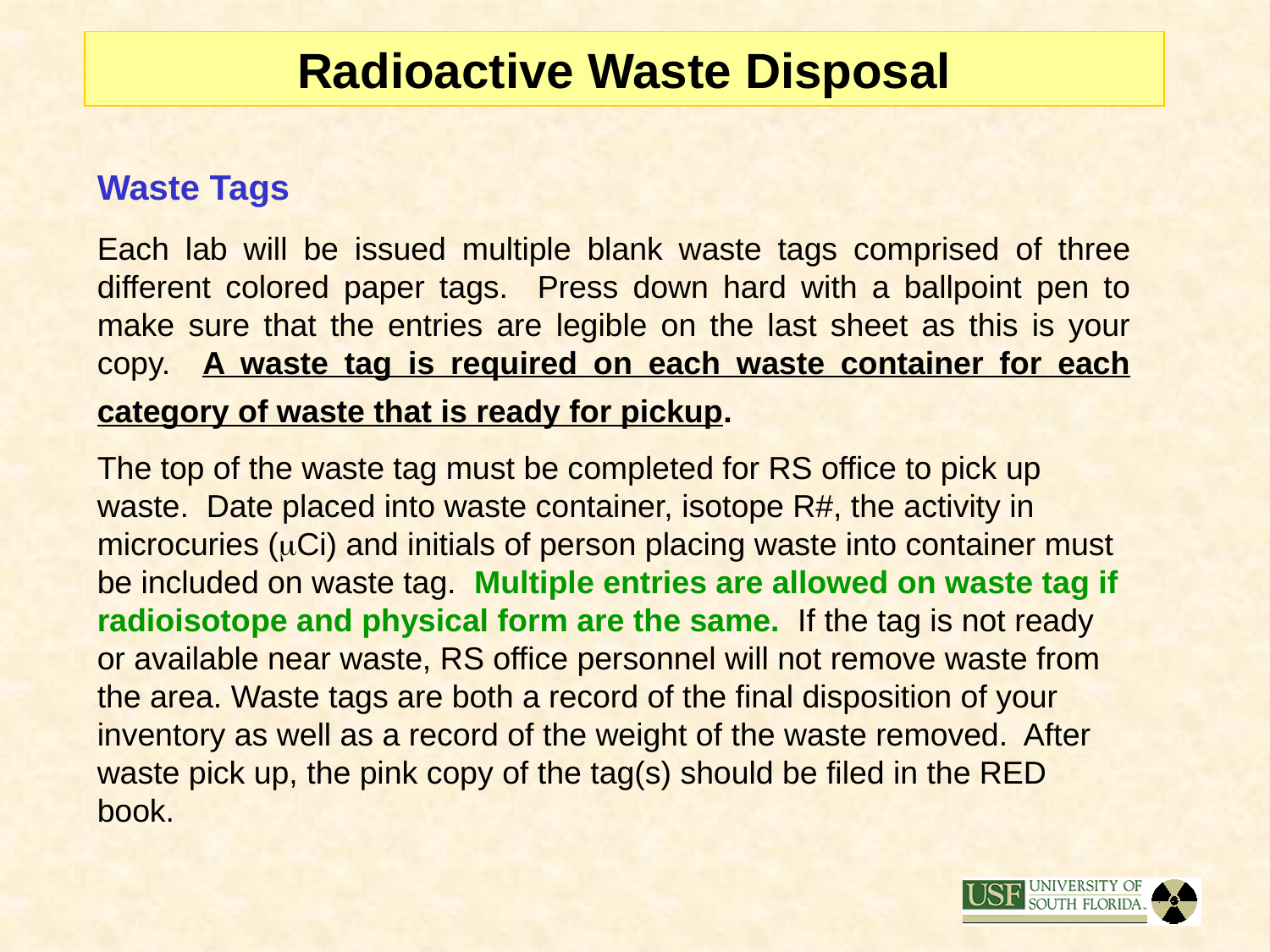

# Radioactive Waste Disposal
Waste Tags
Each lab will be issued multiple blank waste tags comprised of three different colored paper tags.  Press down hard with a ballpoint pen to make sure that the entries are legible on the last sheet as this is your copy.  A waste tag is required on each waste container for each category of waste that is ready for pickup.
The top of the waste tag must be completed for RS office to pick up waste.  Date placed into waste container, isotope R#, the activity in microcuries (μCi) and initials of person placing waste into container must be included on waste tag.  Multiple entries are allowed on waste tag if radioisotope and physical form are the same.  If the tag is not ready or available near waste, RS office personnel will not remove waste from the area. Waste tags are both a record of the final disposition of your inventory as well as a record of the weight of the waste removed.  After waste pick up, the pink copy of the tag(s) should be filed in the RED book.